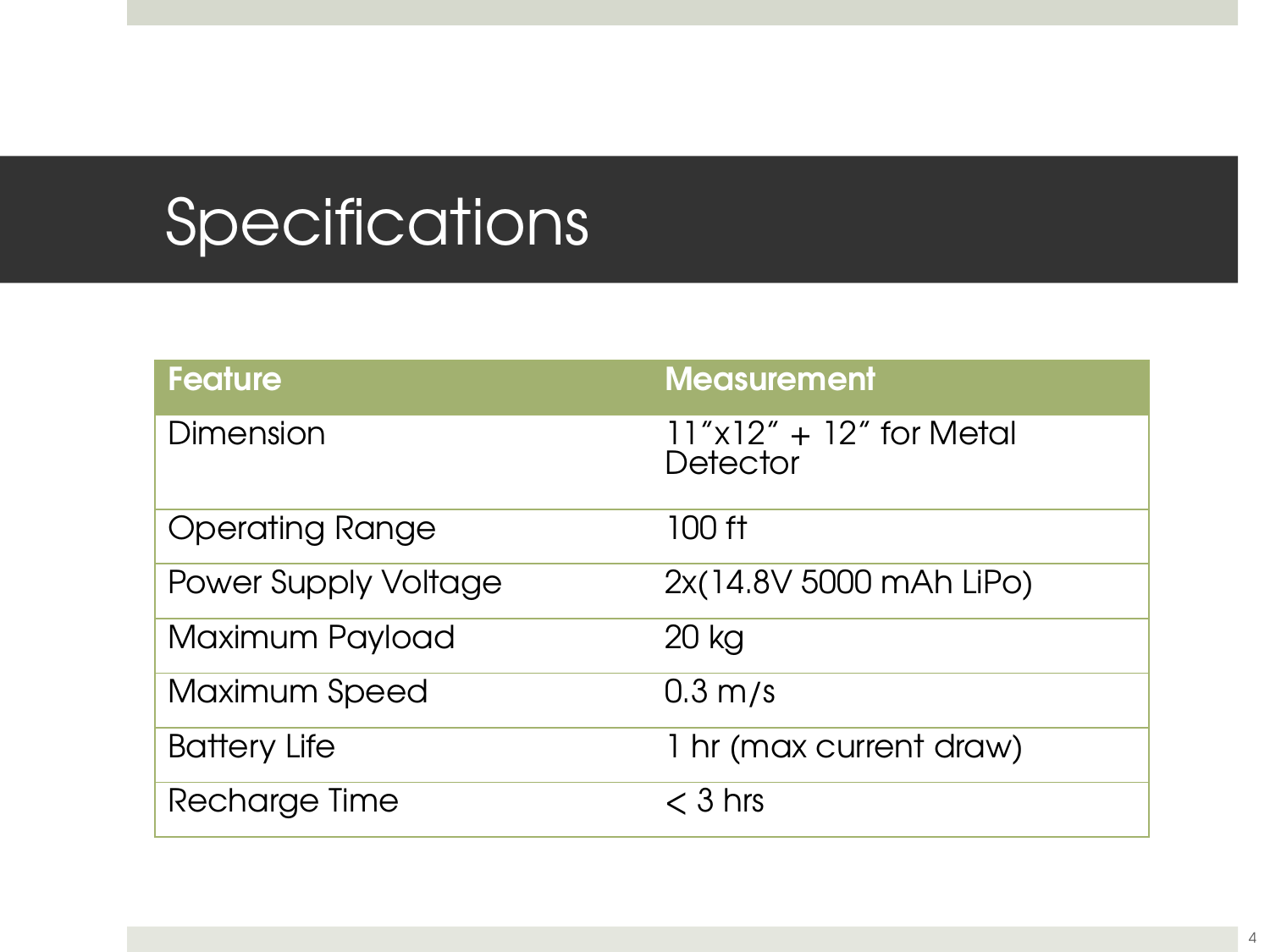

# Specifications
| Feature | Measurement |
| --- | --- |
| Dimension | 11”x12” + 12” for Metal Detector |
| Operating Range | 100 ft |
| Power Supply Voltage | 2x(14.8V 5000 mAh LiPo) |
| Maximum Payload | 20 kg |
| Maximum Speed | 0.3 m/s |
| Battery Life | 1 hr (max current draw) |
| Recharge Time | < 3 hrs |
4